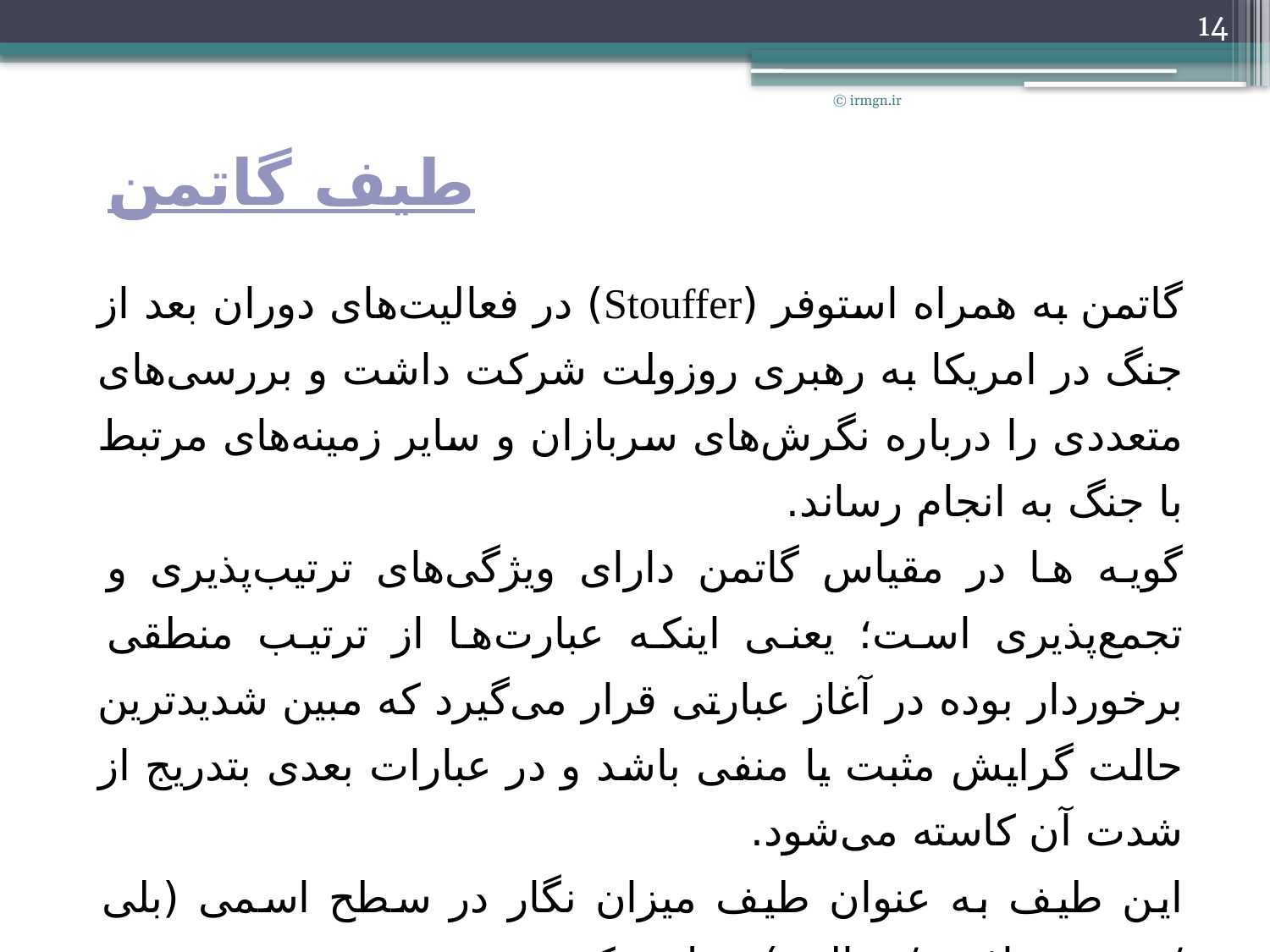

14
© irmgn.ir
# طیف گاتمن
گاتمن به همراه استوفر (Stouffer) در فعاليت‌هاى دوران بعد از جنگ در امريکا به رهبرى روزولت شرکت داشت و بررسى‌هاى متعددى را درباره نگرش‌هاى سربازان و ساير زمينه‌هاى مرتبط با جنگ به انجام رساند.
گویه ها در مقياس گاتمن داراى ويژگى‌هاى ترتيب‌پذيرى و تجمع‌پذيرى است؛ يعنى اينکه عبارت‌ها از ترتيب منطقى برخوردار بوده در آغاز عبارتى قرار مى‌گيرد که مبين شديدترين حالت گرايش مثبت يا منفى باشد و در عبارات بعدى بتدريج از شدت آن کاسته مى‌شود.
این طیف به عنوان طیف میزان نگار در سطح اسمی (بلی /خیر – موافقم /مخالفم) عمل میکند.